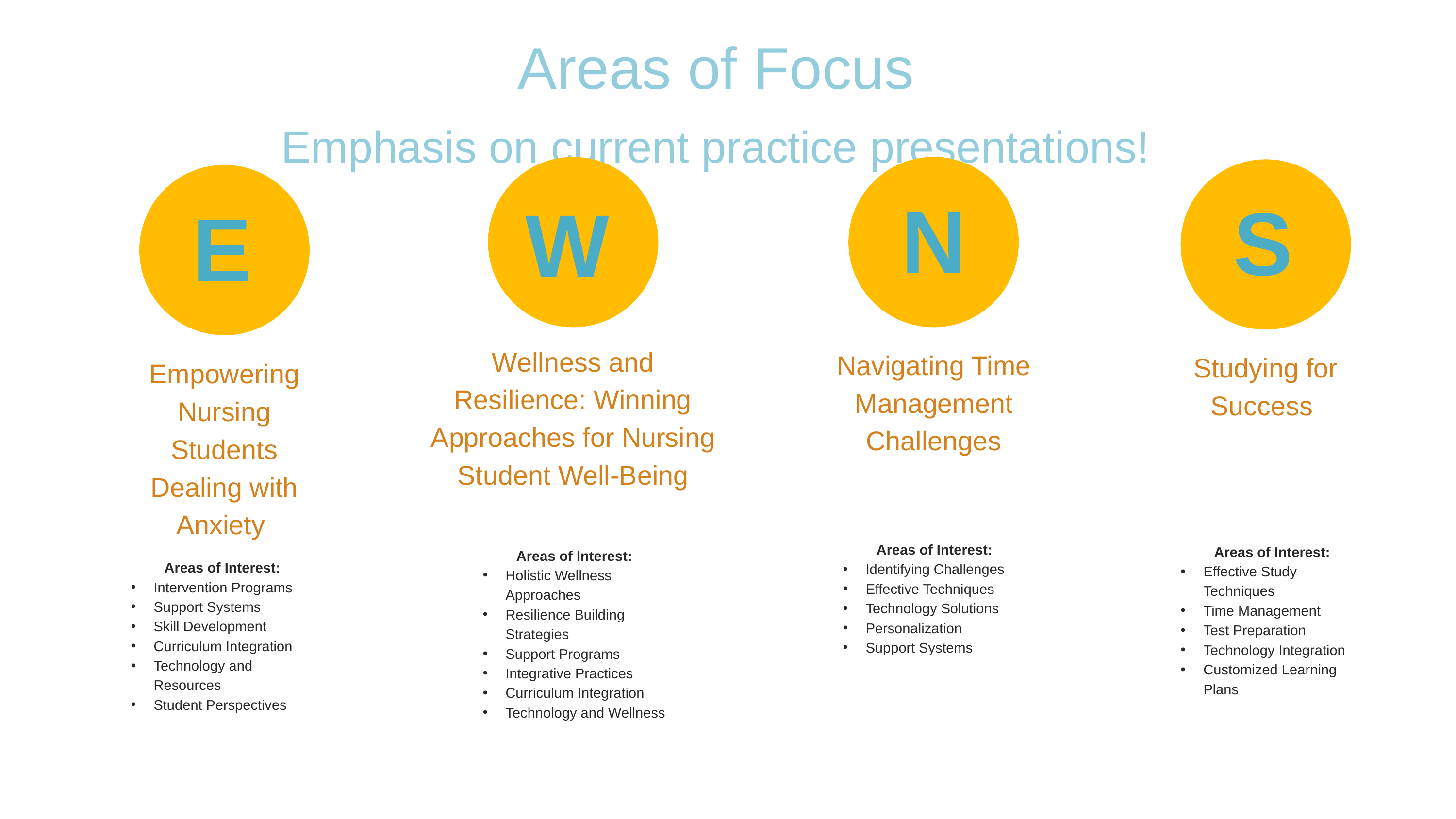

Areas of Focus
Emphasis on current practice presentations!

W
Areas of Interest:
Holistic Wellness Approaches
Resilience Building Strategies
Support Programs
Integrative Practices
Curriculum Integration
Technology and Wellness

N
Navigating Time Management Challenges
Areas of Interest:
Identifying Challenges
Effective Techniques
Technology Solutions
Personalization
Support Systems

S
Studying for Success
Areas of Interest:
Effective Study Techniques
Time Management
Test Preparation
Technology Integration
Customized Learning Plans

E
Empowering Nursing Students Dealing with Anxiety
Areas of Interest:
Intervention Programs
Support Systems
Skill Development
Curriculum Integration
Technology and Resources
Student Perspectives
Wellness and Resilience: Winning Approaches for Nursing Student Well-Being